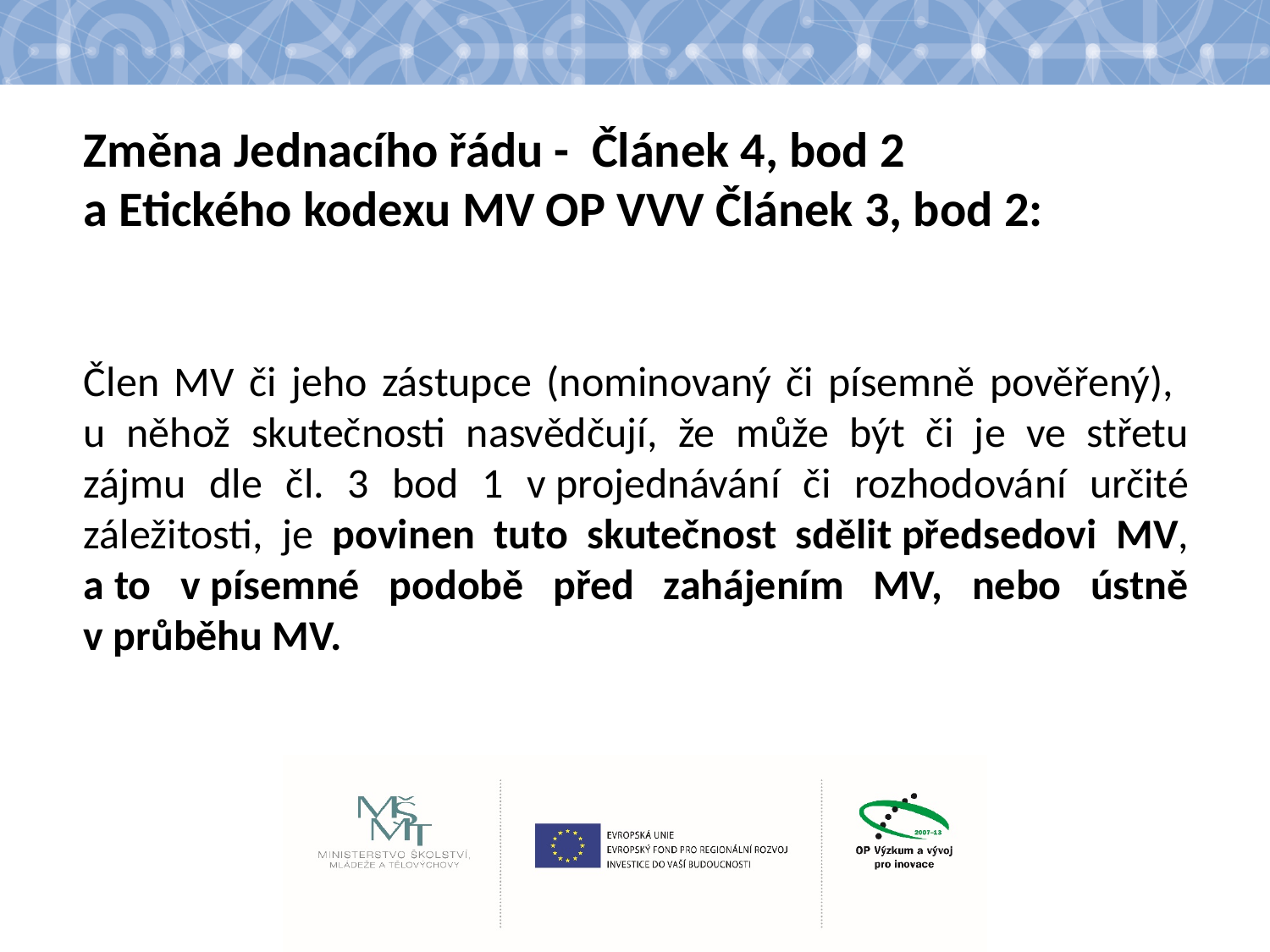

#
Změna Jednacího řádu -  Článek 4, bod 2
a Etického kodexu MV OP VVV Článek 3, bod 2:

Člen MV či jeho zástupce (nominovaný či písemně pověřený),
u něhož skutečnosti nasvědčují, že může být či je ve střetu zájmu dle čl. 3 bod 1 v projednávání či rozhodování určité záležitosti, je povinen tuto skutečnost sdělit předsedovi MV, a to v písemné podobě před zahájením MV, nebo ústně v průběhu MV.